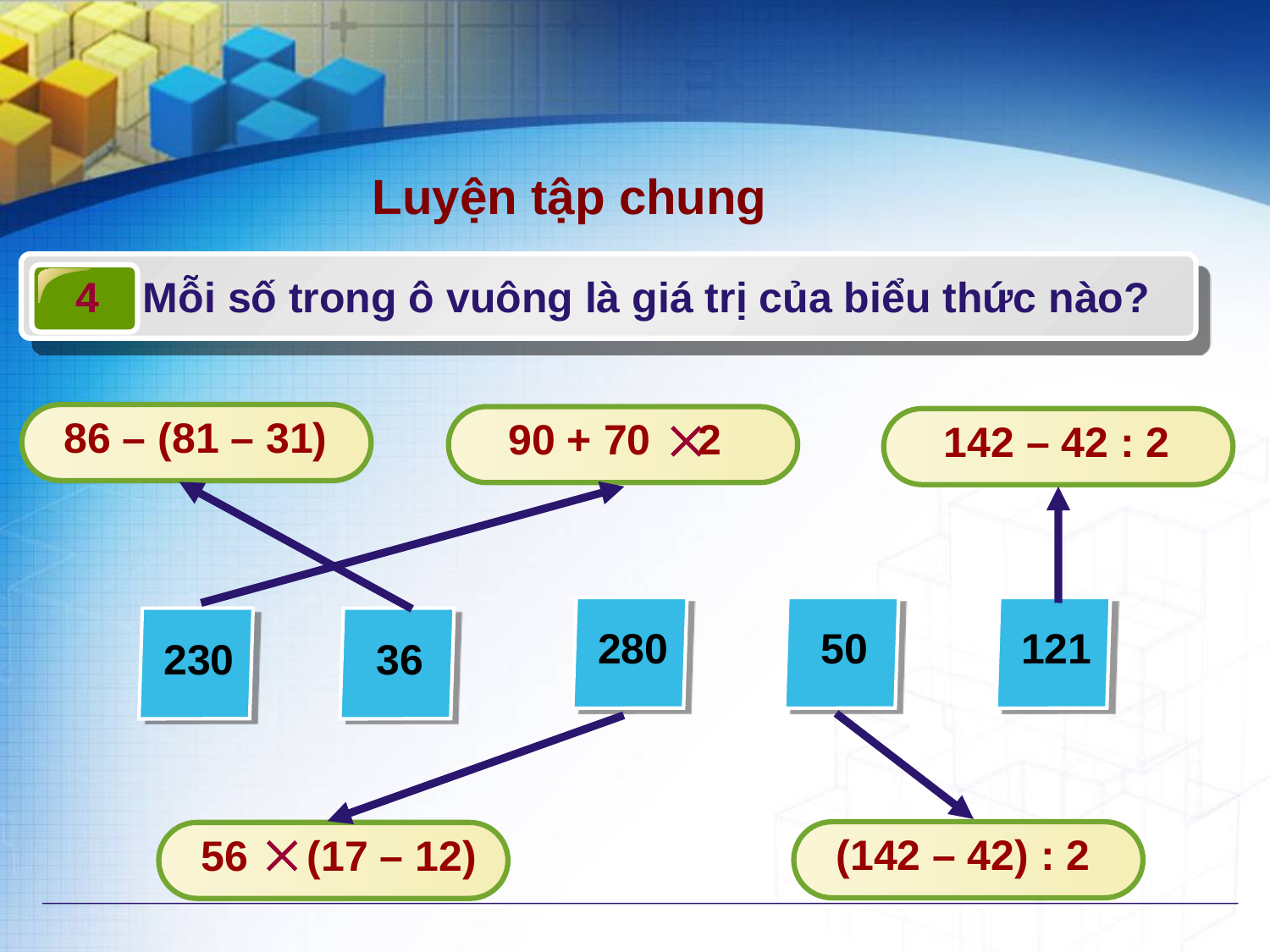

Luyện tập chung
         Mỗi số trong ô vuông là giá trị của biểu thức nào?
4

×

90 + 70    2

86 – (81 – 31)

142 – 42 : 2

280

 50

121

230

 36

×

56     (17 – 12)

(142 – 42) : 2